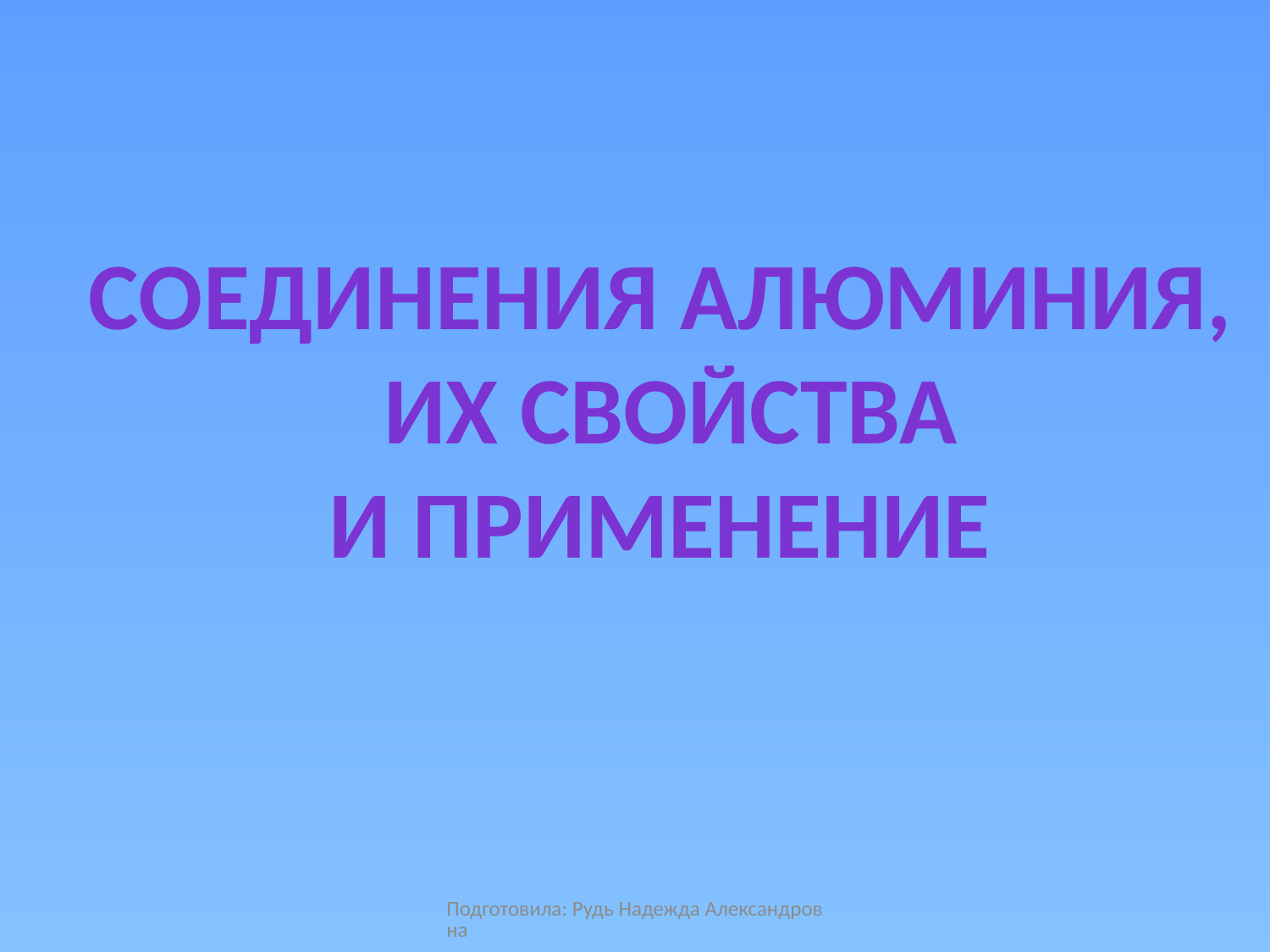

Соединения алюминия,
 их свойства
И применение
Подготовила: Рудь Надежда Александровна